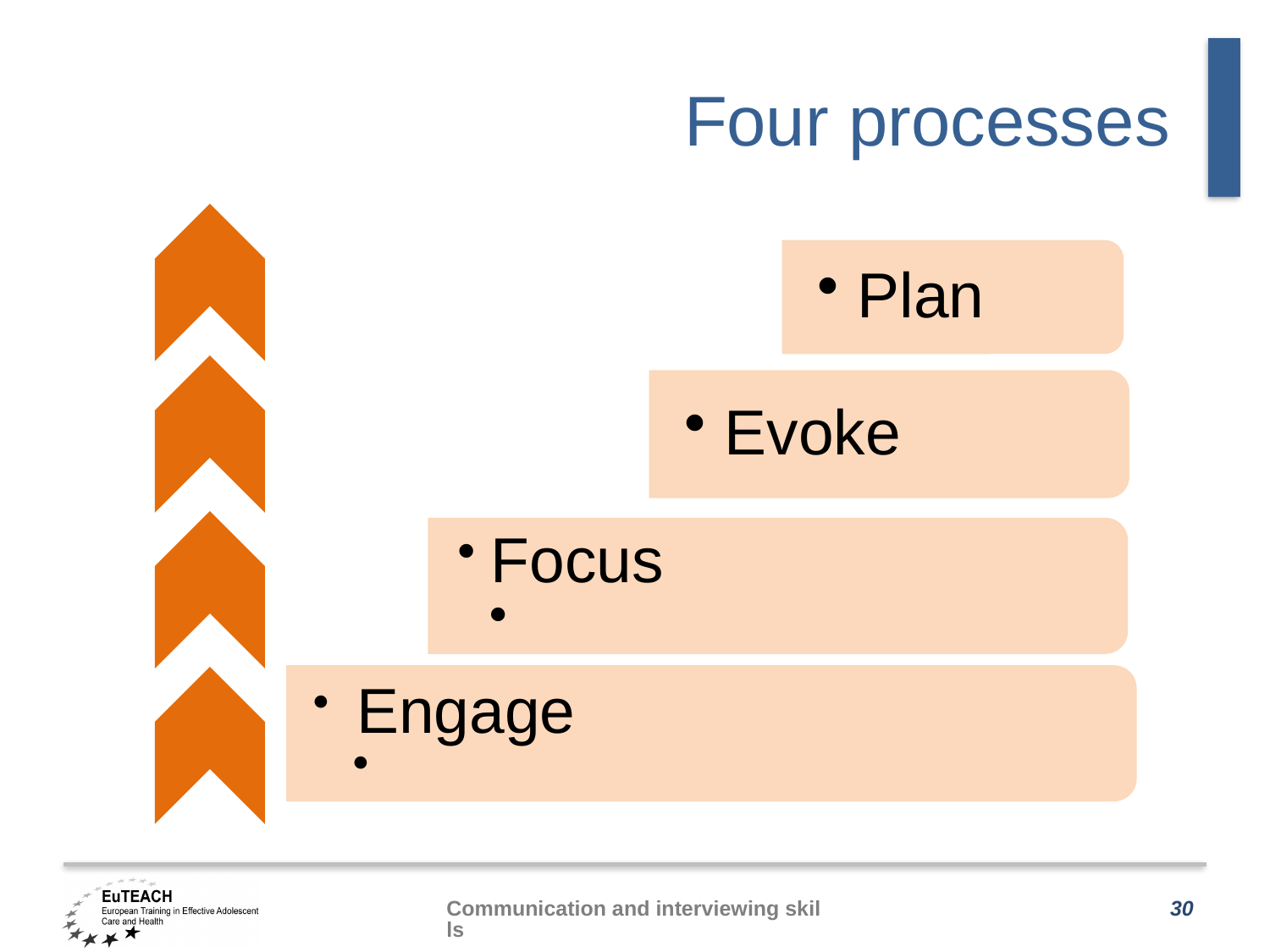

# Four processes

Plan

Evoke

 Focus

  Engage

Communication and interviewing skills
30